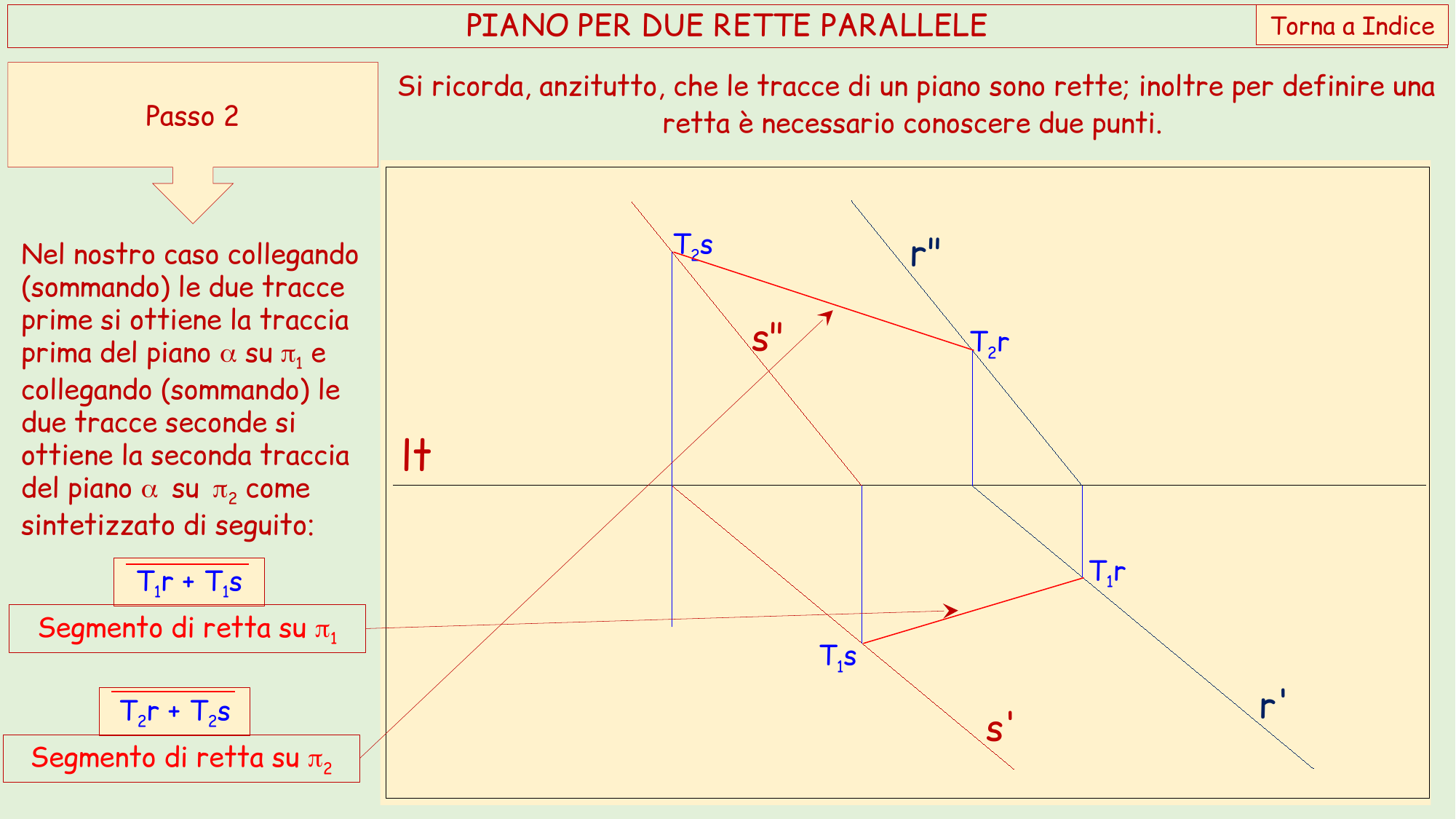

Torna a Indice
PIANO PER DUE RETTE PARALLELE
Si ricorda, anzitutto, che le tracce di un piano sono rette; inoltre per definire una retta è necessario conoscere due punti.
Passo 2

r"
s"
lt

r'
s'

T2s
T2r

T1r
T1s
Nel nostro caso collegando (sommando) le due tracce prime si ottiene la traccia prima del piano α su π1 e collegando (sommando) le due tracce seconde si ottiene la seconda traccia del piano α su π2 come sintetizzato di seguito:

T1r + T1s
Segmento di retta su π1
T2r + T2s
Segmento di retta su π2